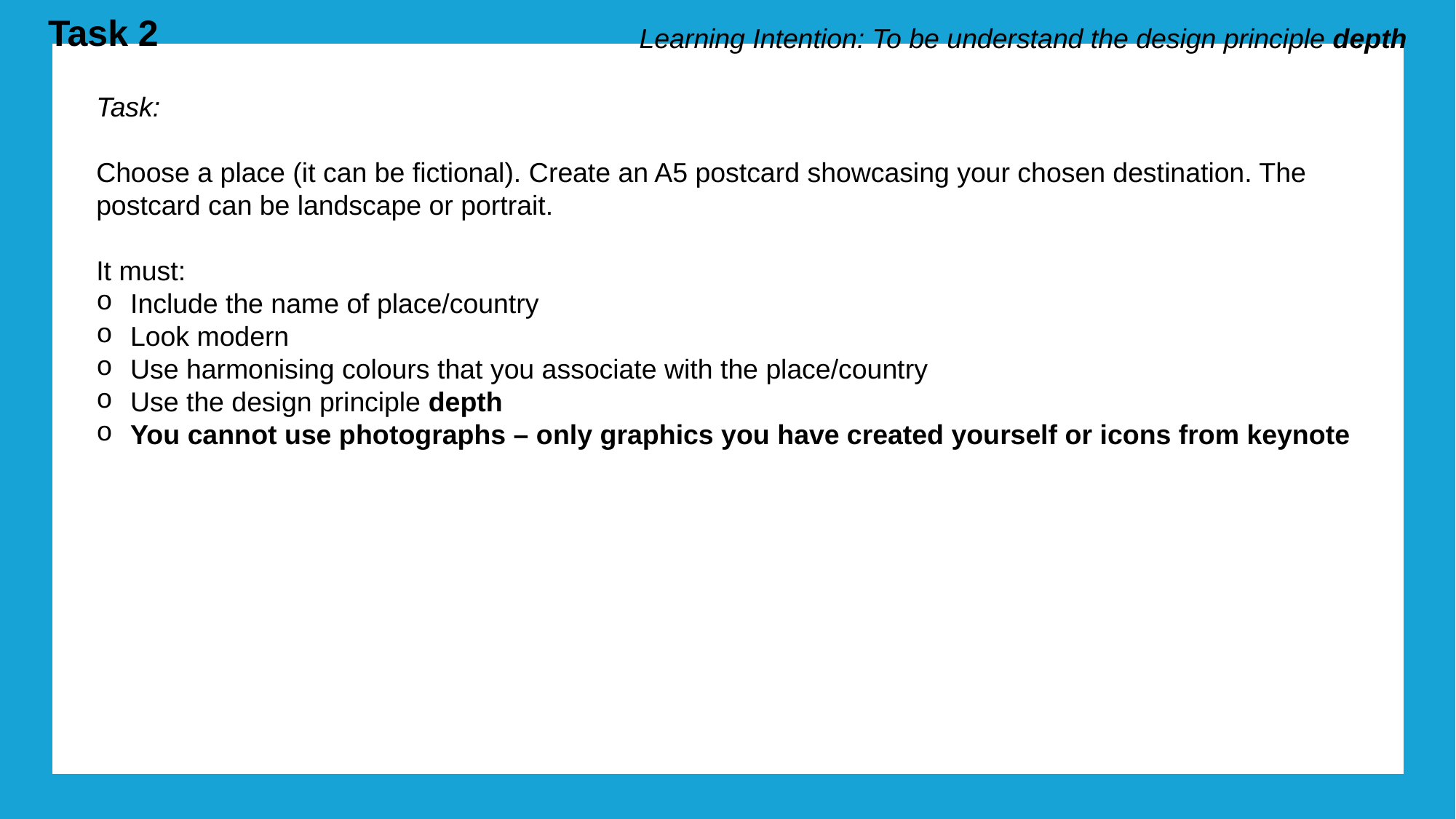

Task 2
Learning Intention: To be understand the design principle depth

Task:

Choose a place (it can be fictional). Create an A5 postcard showcasing your chosen destination. The postcard can be landscape or portrait.
​
It must:​
Include the name of place/country
Look modern
Use harmonising colours that you associate with the place/country
Use the design principle depth
You cannot use photographs – only graphics you have created yourself or icons from keynote